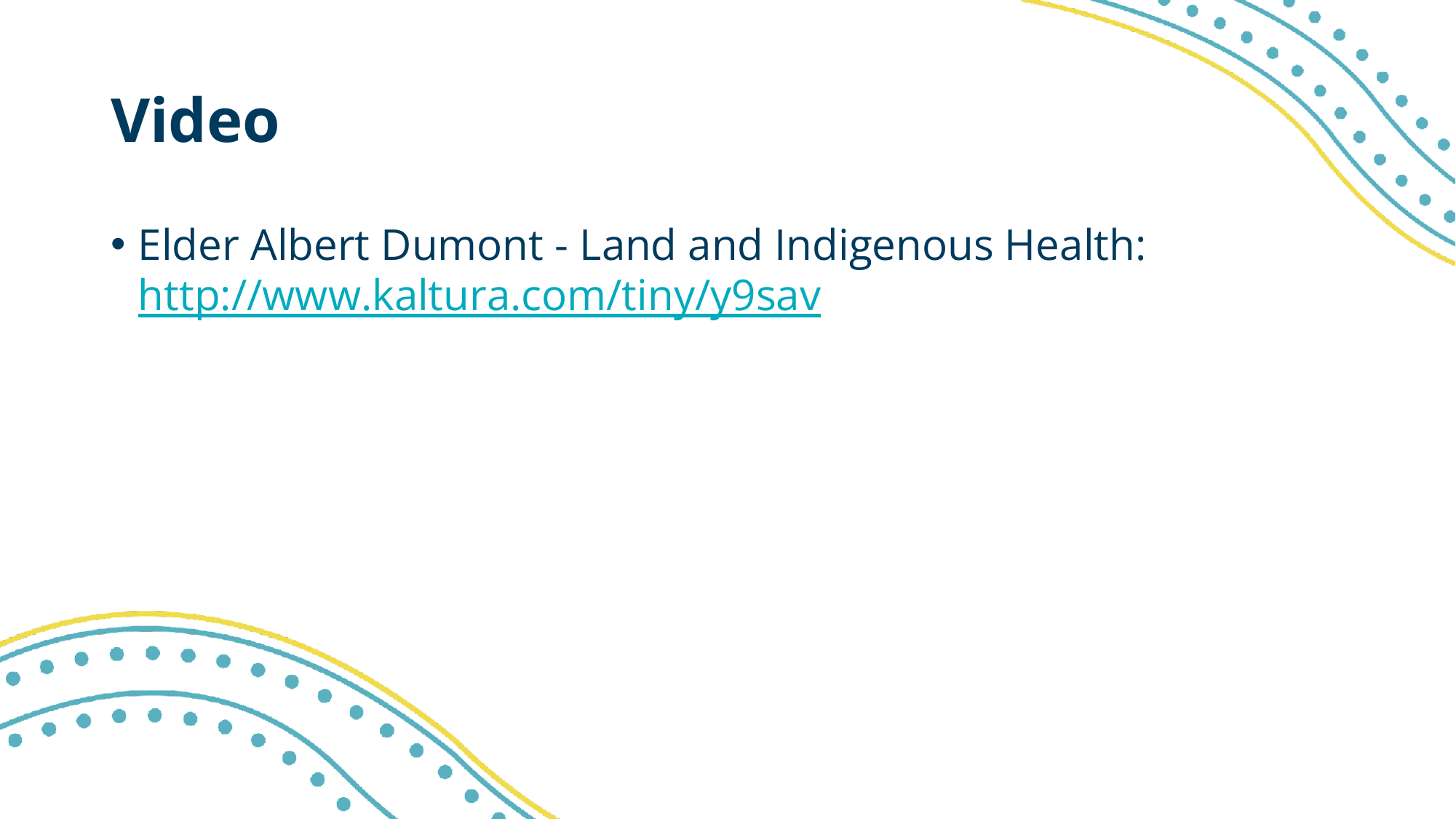

# Video
Elder Albert Dumont - Land and Indigenous Health: http://www.kaltura.com/tiny/y9sav